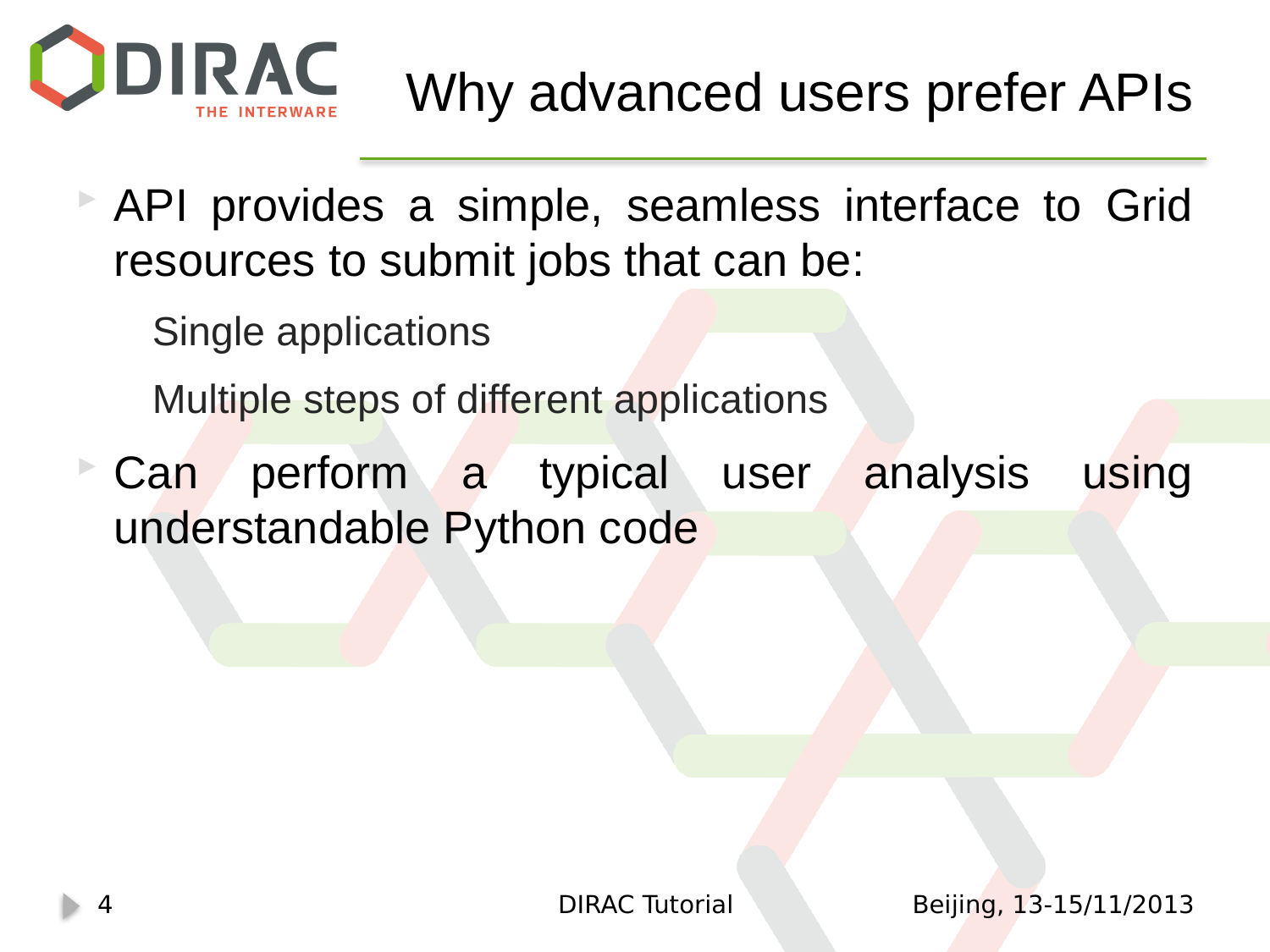

# Why advanced users prefer APIs
API provides a simple, seamless interface to Grid resources to submit jobs that can be:
Single applications
Multiple steps of different applications
Can perform a typical user analysis using understandable Python code

4
DIRAC Tutorial
Beijing, 13-15/11/2013